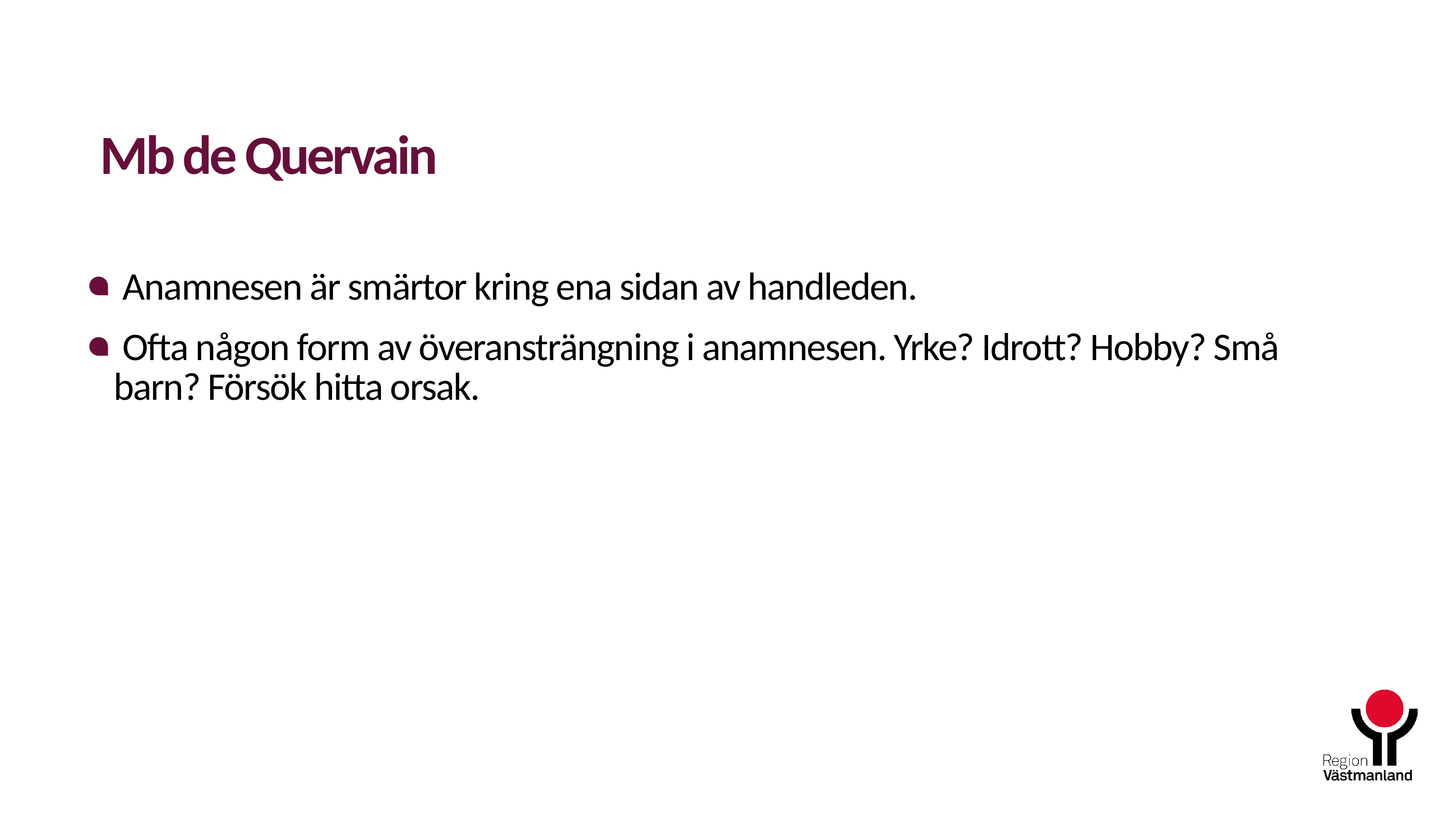

Mb de Quervain
 Anamnesen är smärtor kring ena sidan av handleden.
 Ofta någon form av överansträngning i anamnesen. Yrke? Idrott? Hobby? Små barn? Försök hitta orsak.